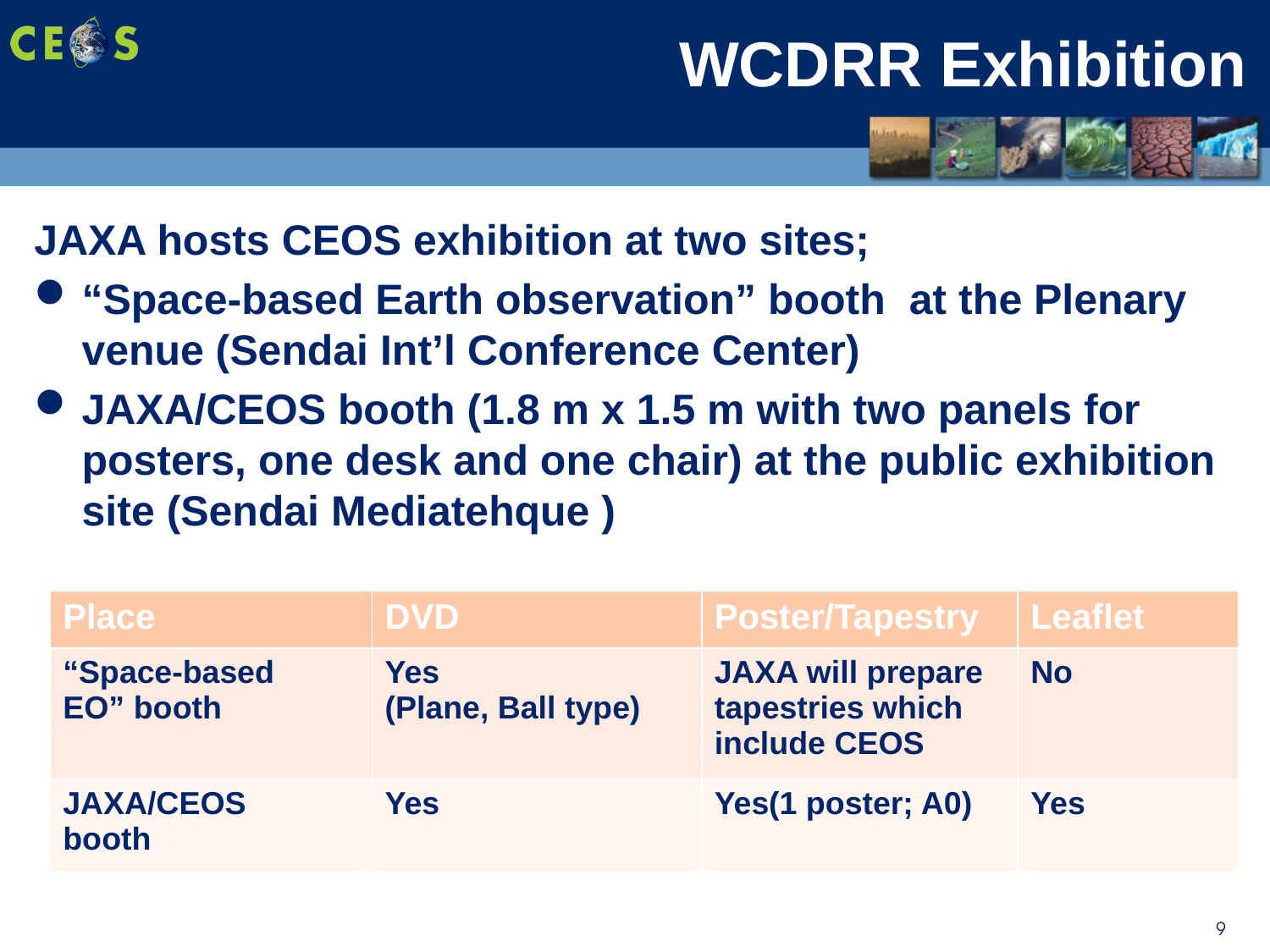

# WCDRR Exhibition

JAXA hosts CEOS exhibition at two sites;
“Space-based Earth observation” booth  at the Plenary venue (Sendai Int’l Conference Center)
JAXA/CEOS booth (1.8 m x 1.5 m with two panels for posters, one desk and one chair) at the public exhibition site (Sendai Mediatehque )

| Place | DVD | Poster/Tapestry | Leaflet |
| --- | --- | --- | --- |
| “Space-based EO” booth | Yes (Plane, Ball type) | JAXA will prepare tapestries which include CEOS | No |
| JAXA/CEOS booth | Yes | Yes(1 poster; A0) | Yes |
9